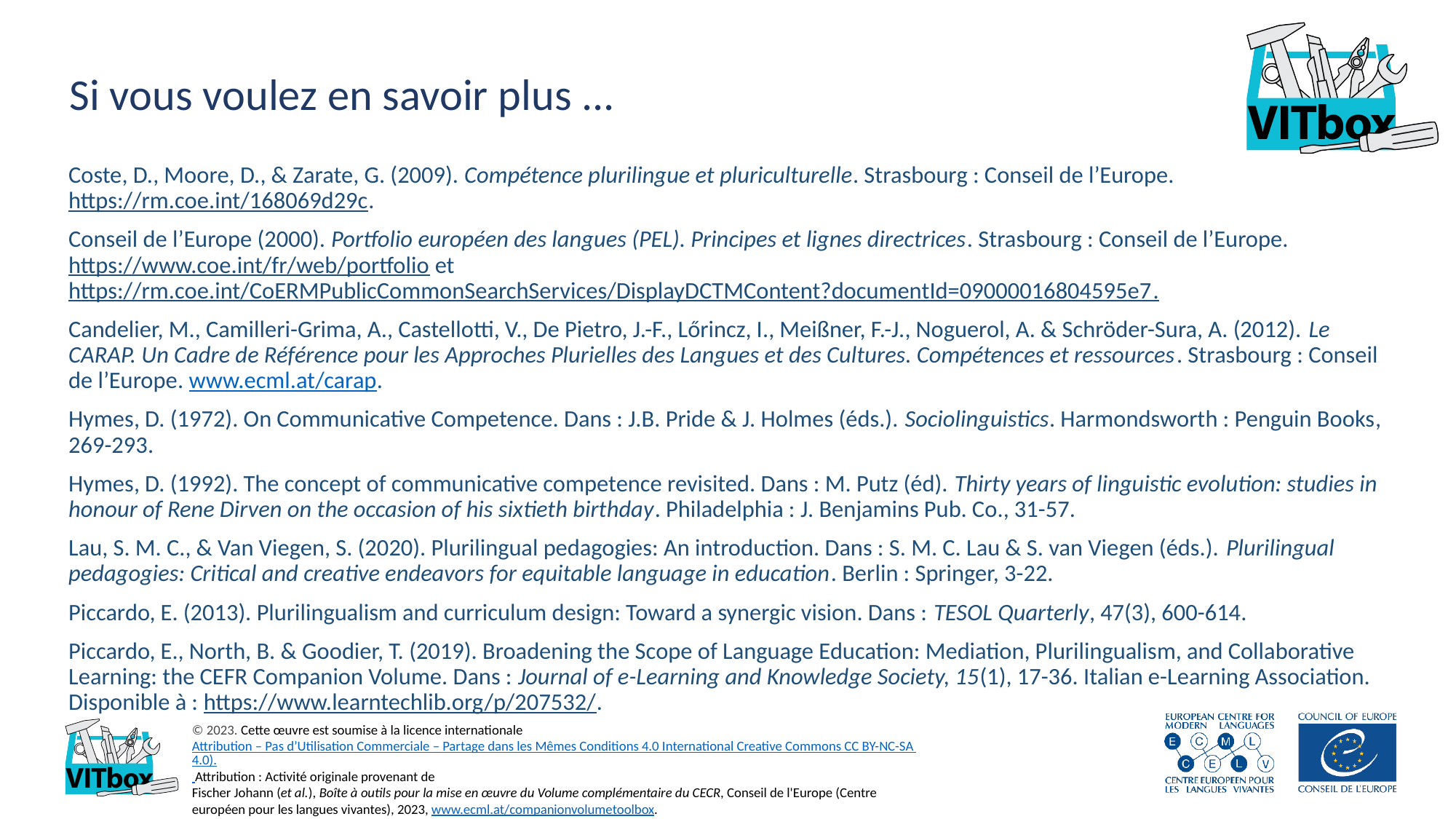

# Si vous voulez en savoir plus ...
Coste, D., Moore, D., & Zarate, G. (2009). Compétence plurilingue et pluriculturelle. Strasbourg : Conseil de l’Europe. https://rm.coe.int/168069d29c.
Conseil de l’Europe (2000). Portfolio européen des langues (PEL). Principes et lignes directrices. Strasbourg : Conseil de l’Europe. https://www.coe.int/fr/web/portfolio et https://rm.coe.int/CoERMPublicCommonSearchServices/DisplayDCTMContent?documentId=09000016804595e7.
Candelier, M., Camilleri-Grima, A., Castellotti, V., De Pietro, J.-F., Lőrincz, I., Meißner, F.-J., Noguerol, A. & Schröder-Sura, A. (2012). Le CARAP. Un Cadre de Référence pour les Approches Plurielles des Langues et des Cultures. Compétences et ressources. Strasbourg : Conseil de l’Europe. www.ecml.at/carap.
Hymes, D. (1972). On Communicative Competence. Dans : J.B. Pride & J. Holmes (éds.). Sociolinguistics. Harmondsworth : Penguin Books, 269-293.
Hymes, D. (1992). The concept of communicative competence revisited. Dans : M. Putz (éd). Thirty years of linguistic evolution: studies in honour of Rene Dirven on the occasion of his sixtieth birthday. Philadelphia : J. Benjamins Pub. Co., 31-57.
Lau, S. M. C., & Van Viegen, S. (2020). Plurilingual pedagogies: An introduction. Dans : S. M. C. Lau & S. van Viegen (éds.). Plurilingual pedagogies: Critical and creative endeavors for equitable language in education. Berlin : Springer, 3-22.
Piccardo, E. (2013). Plurilingualism and curriculum design: Toward a synergic vision. Dans : TESOL Quarterly, 47(3), 600-614.
Piccardo, E., North, B. & Goodier, T. (2019). Broadening the Scope of Language Education: Mediation, Plurilingualism, and Collaborative Learning: the CEFR Companion Volume. Dans : Journal of e-Learning and Knowledge Society, 15(1), 17-36. Italian e-Learning Association. Disponible à : https://www.learntechlib.org/p/207532/.